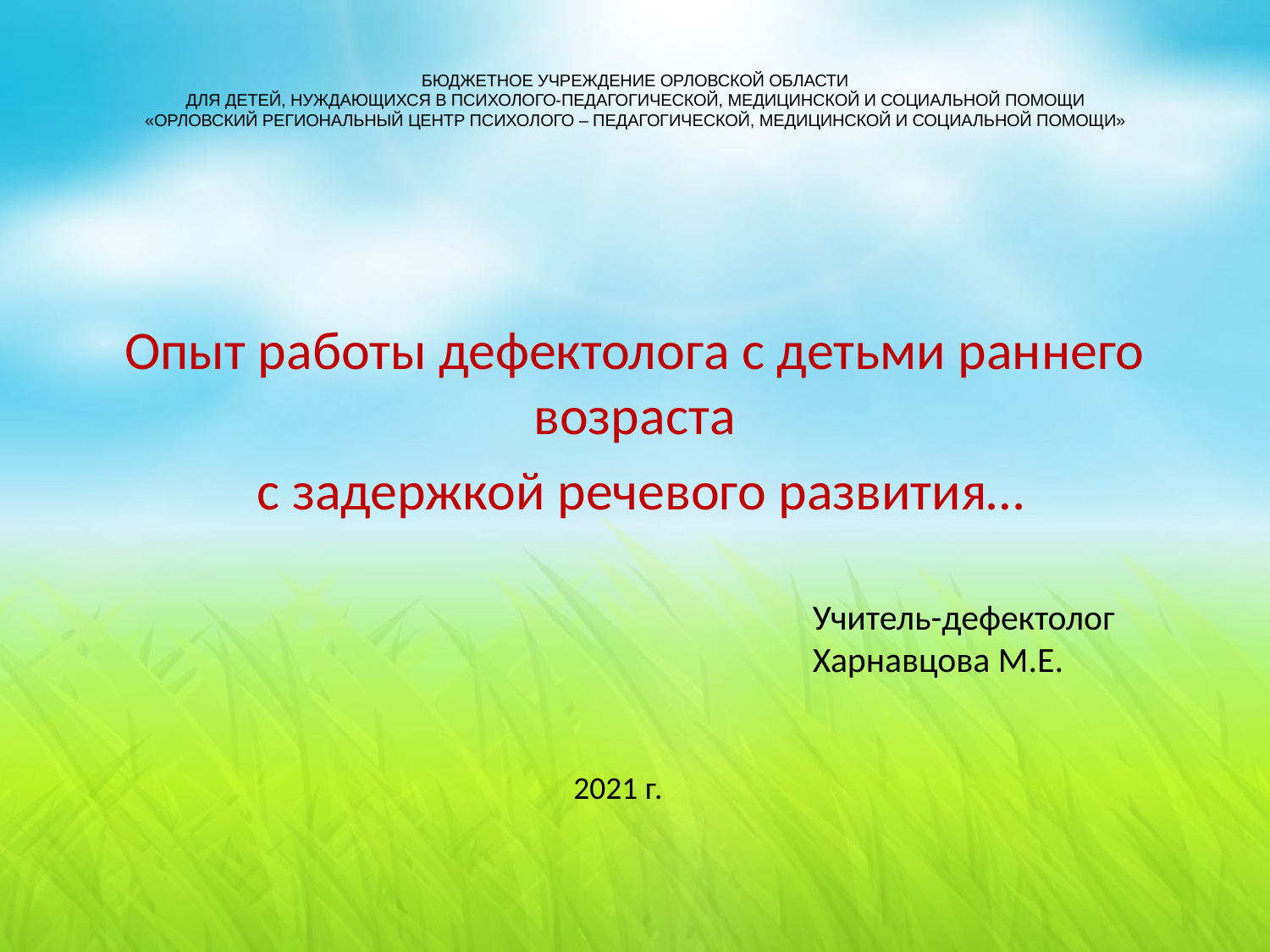

#

БЮДЖЕТНОЕ УЧРЕЖДЕНИЕ ОРЛОВСКОЙ ОБЛАСТИ
ДЛЯ ДЕТЕЙ, НУЖДАЮЩИХСЯ В ПСИХОЛОГО-ПЕДАГОГИЧЕСКОЙ, МЕДИЦИНСКОЙ И СОЦИАЛЬНОЙ ПОМОЩИ
«ОРЛОВСКИЙ РЕГИОНАЛЬНЫЙ ЦЕНТР ПСИХОЛОГО – ПЕДАГОГИЧЕСКОЙ, МЕДИЦИНСКОЙ И СОЦИАЛЬНОЙ ПОМОЩИ»

Опыт работы дефектолога с детьми раннего возраста
 с задержкой речевого развития…

Учитель-дефектолог
Харнавцова М.Е.
2021 г.